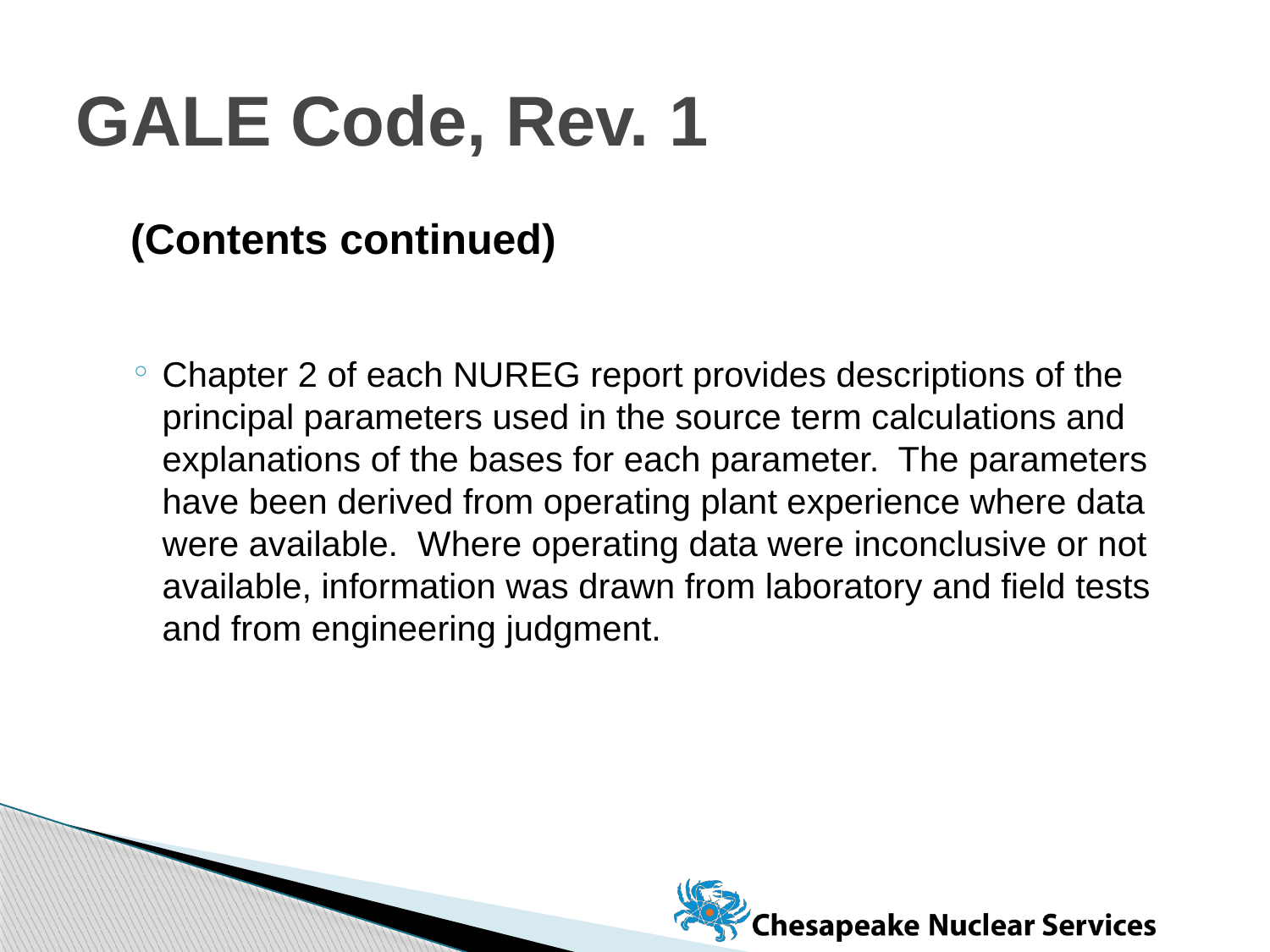

# GALE Code, Rev. 1
(Contents continued)

Chapter 2 of each NUREG report provides descriptions of the principal parameters used in the source term calculations and explanations of the bases for each parameter.  The parameters have been derived from operating plant experience where data were available.  Where operating data were inconclusive or not available, information was drawn from laboratory and field tests and from engineering judgment.